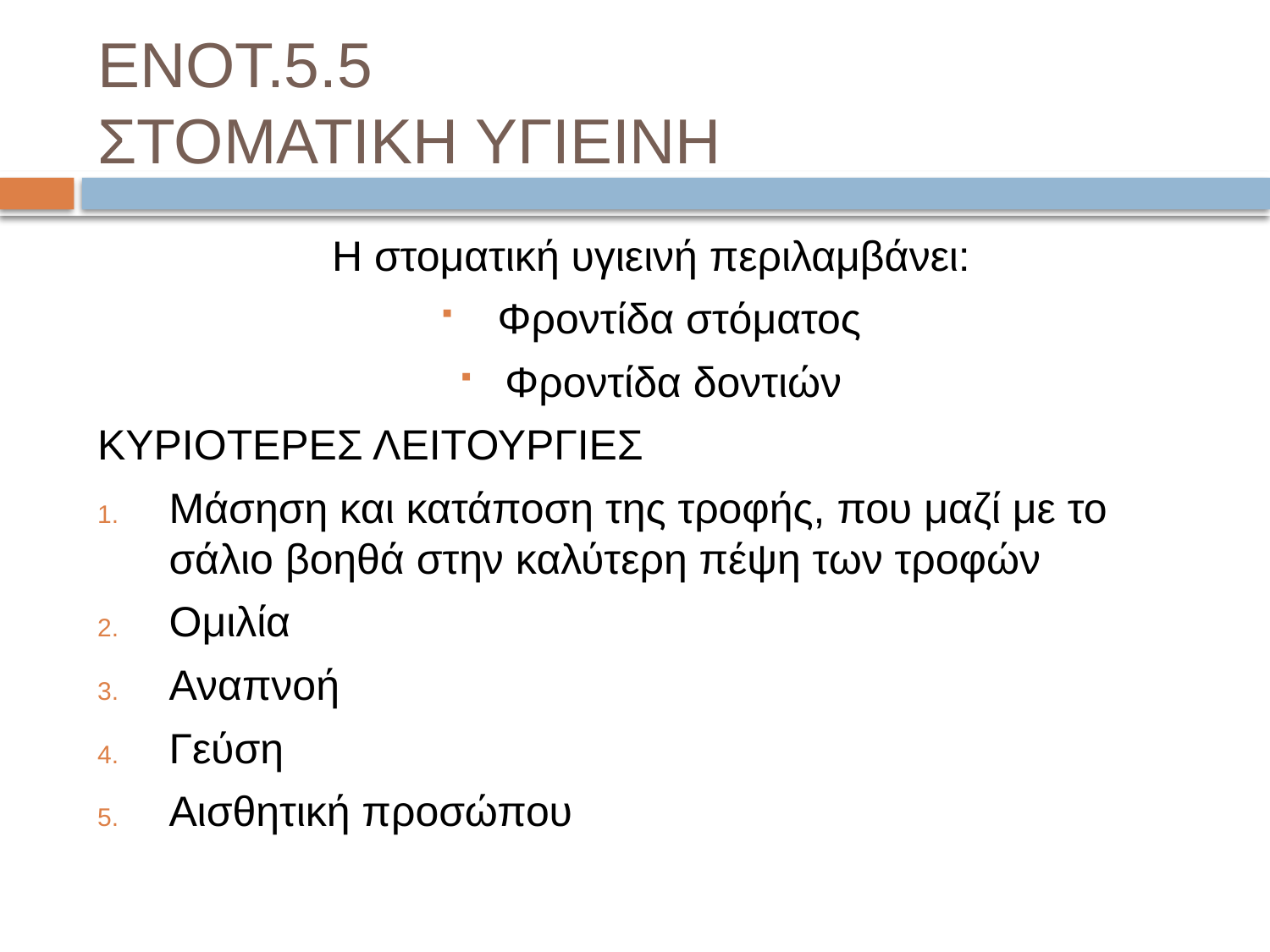

# ΕΝΟΤ.5.5 ΣΤΟΜΑΤΙΚΗ ΥΓΙΕΙΝΗ
Η στοματική υγιεινή περιλαμβάνει:
 Φροντίδα στόματος
Φροντίδα δοντιών
ΚΥΡΙΟΤΕΡΕΣ ΛΕΙΤΟΥΡΓΙΕΣ
Μάσηση και κατάποση της τροφής, που μαζί με το σάλιο βοηθά στην καλύτερη πέψη των τροφών
Ομιλία
Αναπνοή
Γεύση
Αισθητική προσώπου